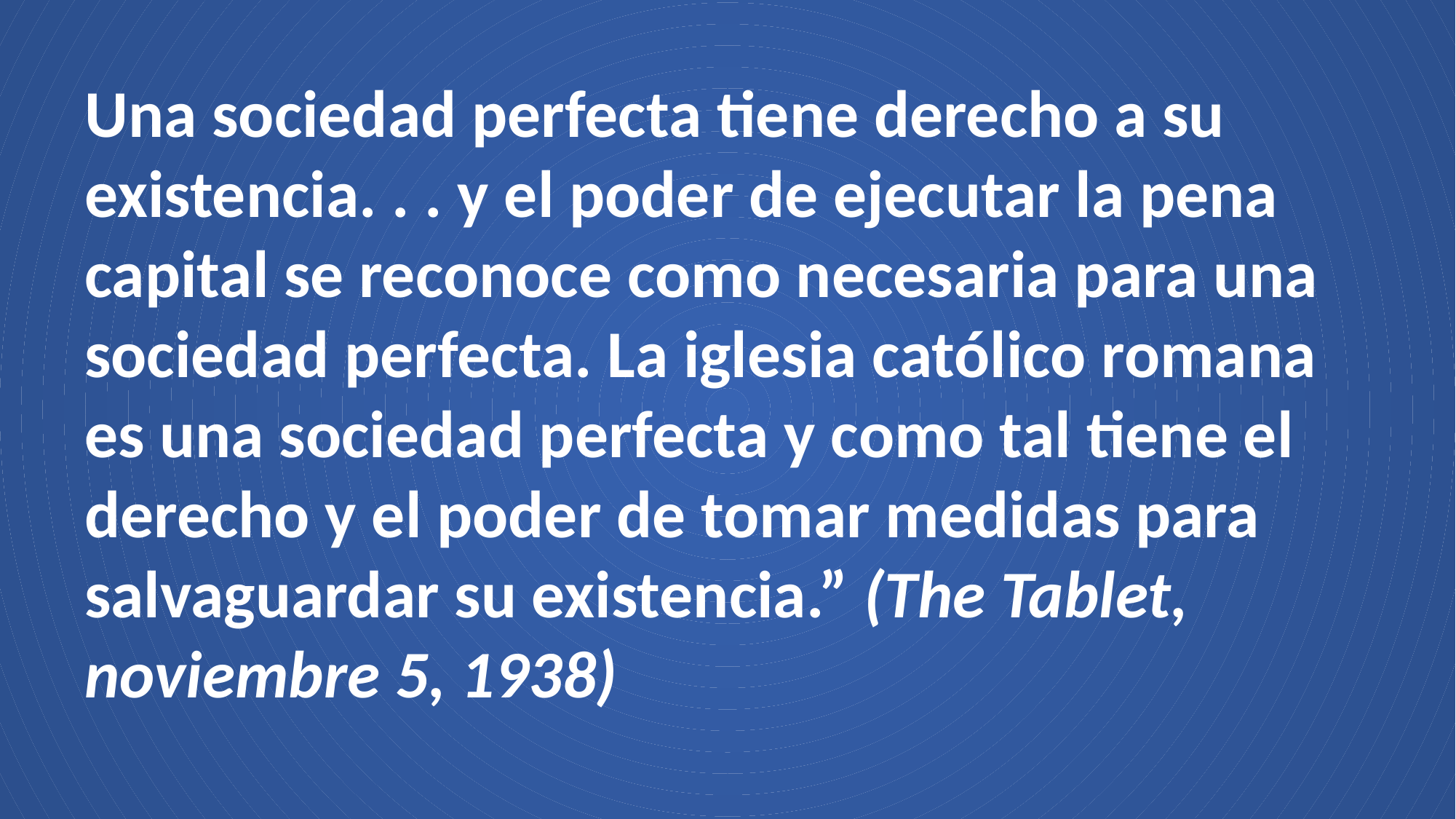

Una sociedad perfecta tiene derecho a su existencia. . . y el poder de ejecutar la pena capital se reconoce como necesaria para una sociedad perfecta. La iglesia católico romana es una sociedad perfecta y como tal tiene el derecho y el poder de tomar medidas para salvaguardar su existencia.” (The Tablet, noviembre 5, 1938)